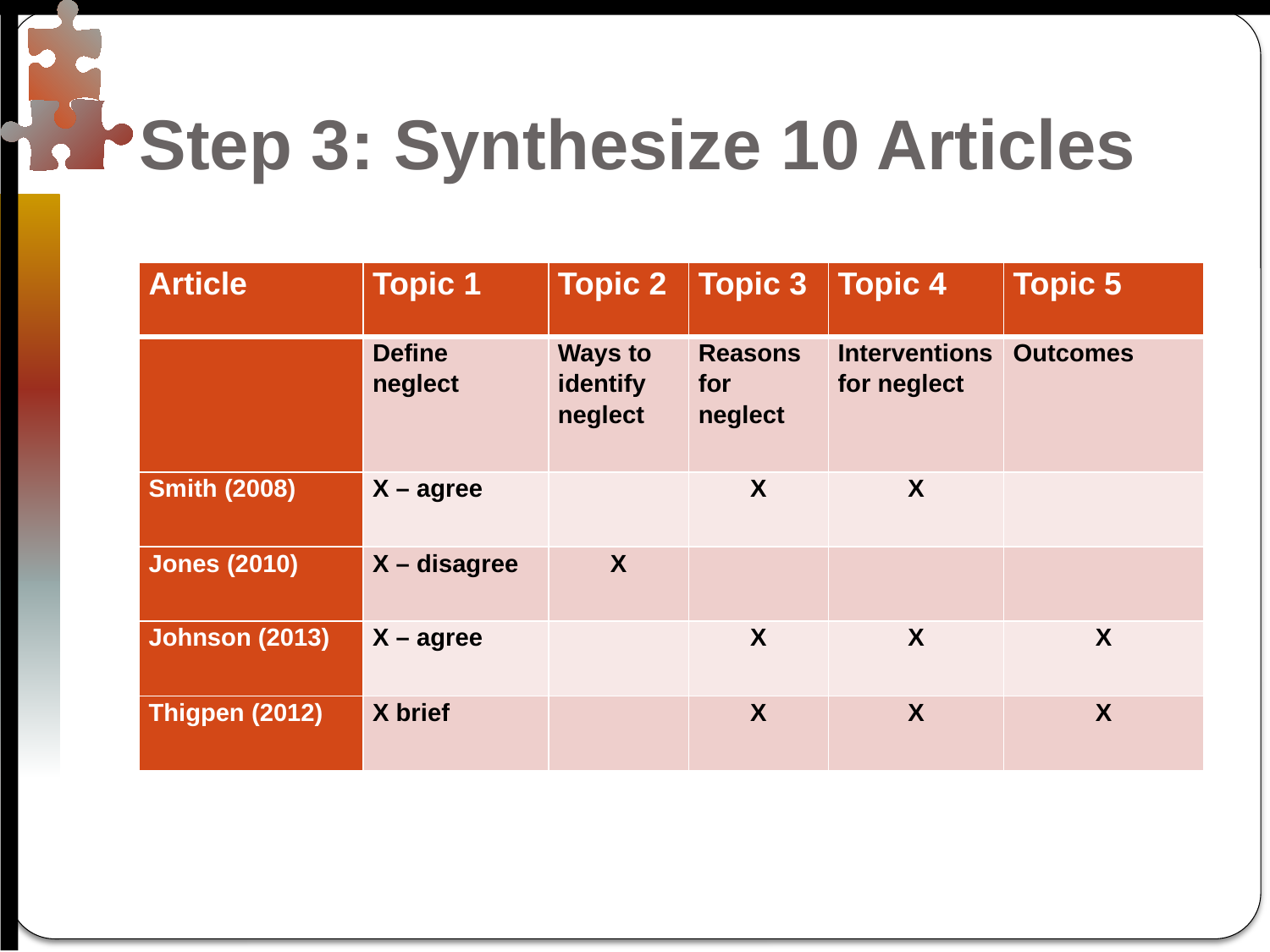

# Step 3: Synthesize 10 Articles
| Article | Topic 1 | Topic 2 | Topic 3 | Topic 4 | Topic 5 |
| --- | --- | --- | --- | --- | --- |
|  | Define neglect | Ways to identify neglect | Reasons for neglect | Interventions for neglect | Outcomes |
| Smith (2008) | X – agree |  | X | X |  |
| Jones (2010) | X – disagree | X |  |  |  |
| Johnson (2013) | X – agree |  | X | X | X |
| Thigpen (2012) | X brief |  | X | X | X |